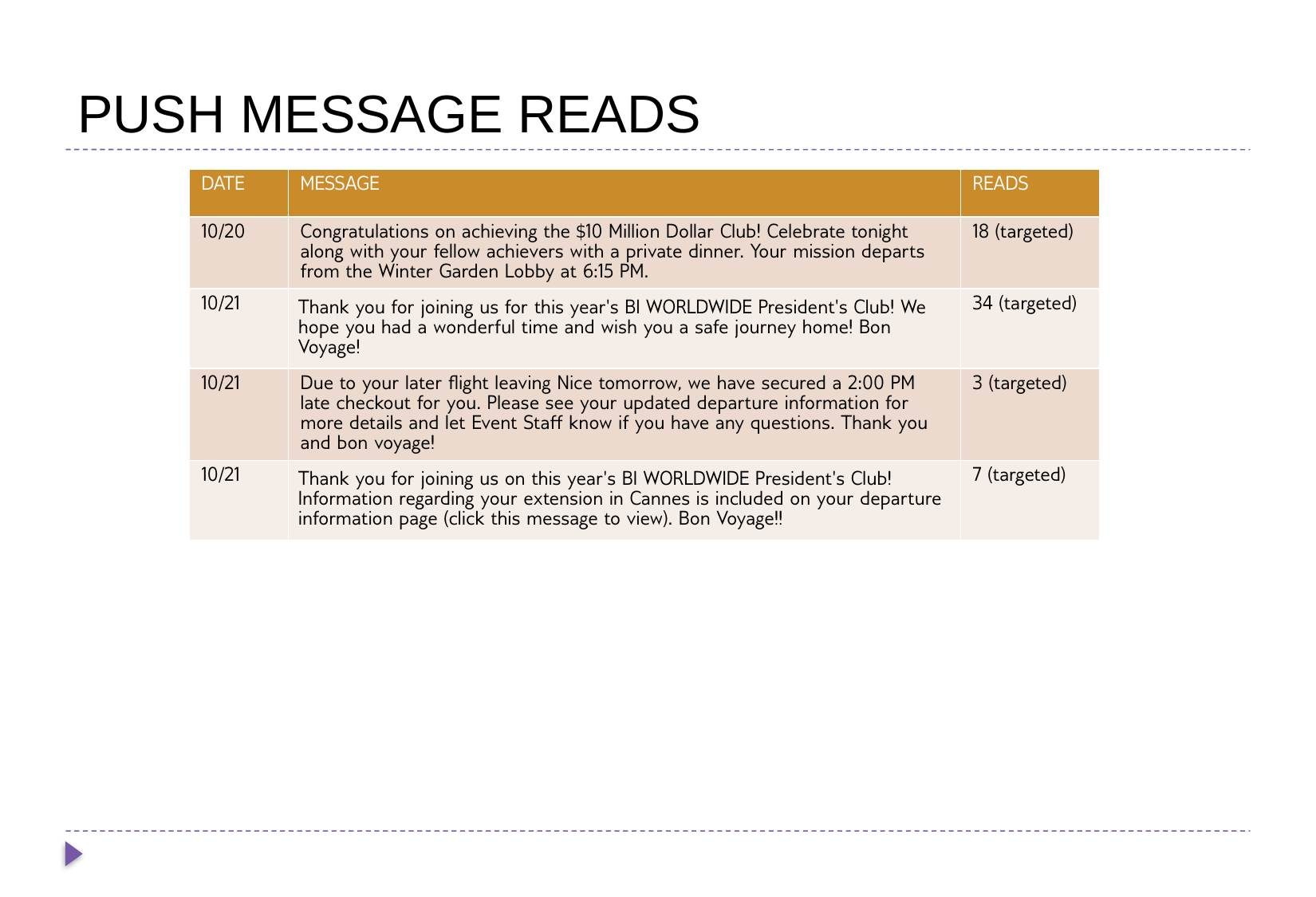

# PUSH MESSAGE READS
| DATE | MESSAGE | READS |
| --- | --- | --- |
| 10/20 | Congratulations on achieving the $10 Million Dollar Club! Celebrate tonight along with your fellow achievers with a private dinner. Your mission departs from the Winter Garden Lobby at 6:15 PM. | 18 (targeted) |
| 10/21 | Thank you for joining us for this year's BI WORLDWIDE President's Club! We hope you had a wonderful time and wish you a safe journey home! Bon Voyage! | 34 (targeted) |
| 10/21 | Due to your later flight leaving Nice tomorrow, we have secured a 2:00 PM late checkout for you. Please see your updated departure information for more details and let Event Staff know if you have any questions. Thank you and bon voyage! | 3 (targeted) |
| 10/21 | Thank you for joining us on this year's BI WORLDWIDE President's Club! Information regarding your extension in Cannes is included on your departure information page (click this message to view). Bon Voyage!! | 7 (targeted) |